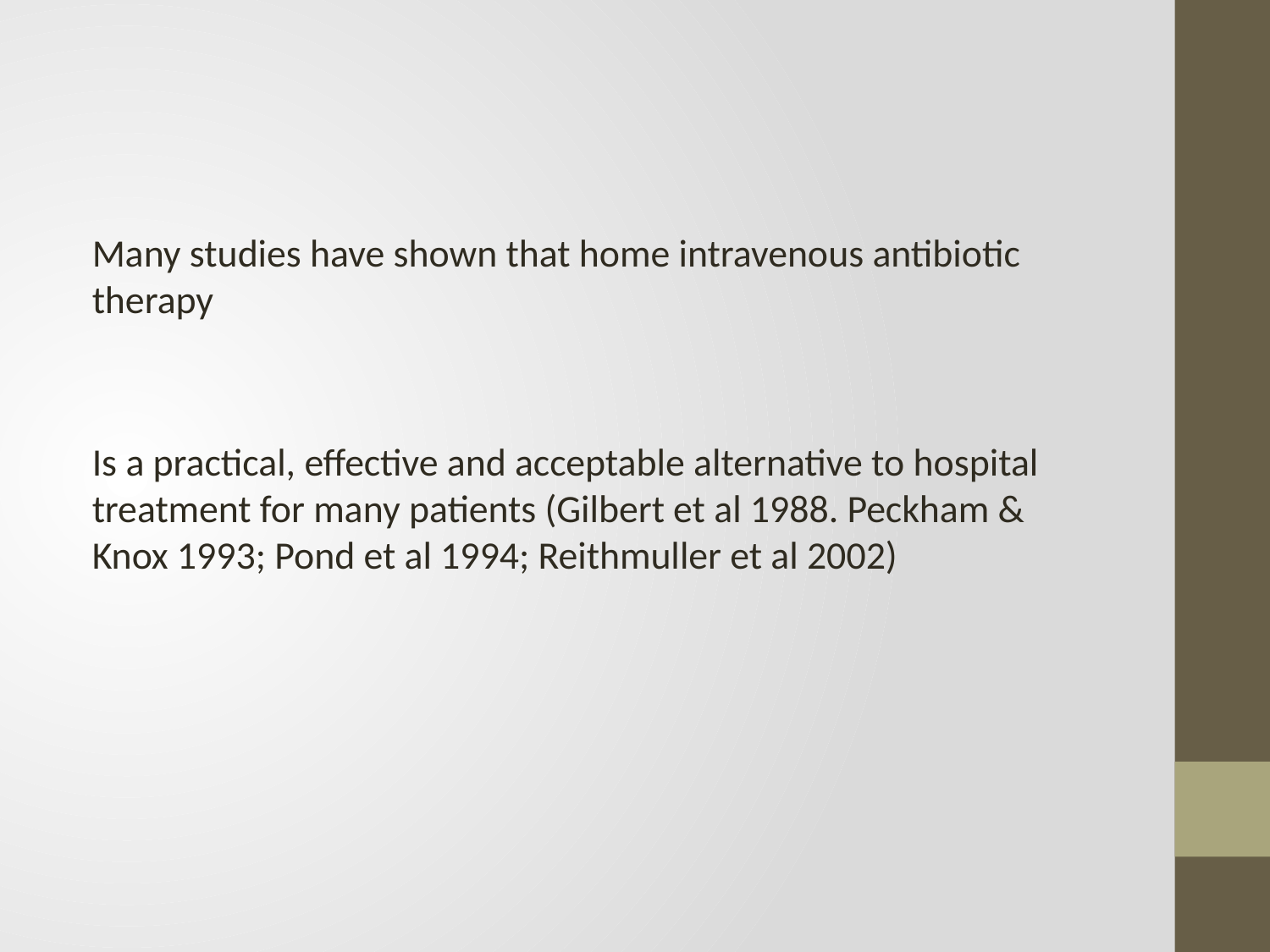

Many studies have shown that home intravenous antibiotic therapy

Is a practical, effective and acceptable alternative to hospital treatment for many patients (Gilbert et al 1988. Peckham & Knox 1993; Pond et al 1994; Reithmuller et al 2002)